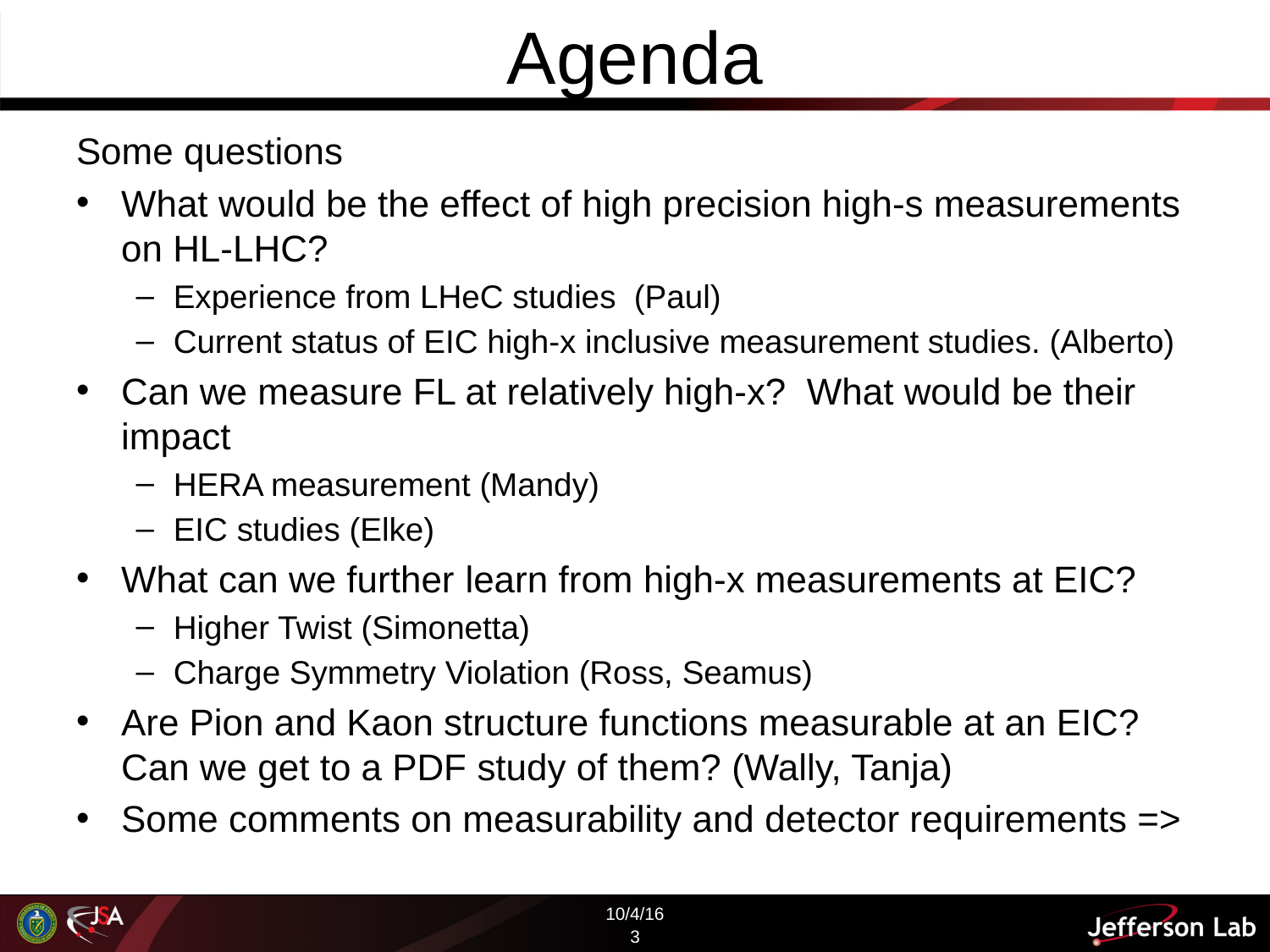

# Agenda
Some questions
What would be the effect of high precision high-s measurements on HL-LHC?
Experience from LHeC studies  (Paul)
Current status of EIC high-x inclusive measurement studies. (Alberto)
Can we measure FL at relatively high-x?  What would be their impact
HERA measurement (Mandy)
EIC studies (Elke)
What can we further learn from high-x measurements at EIC?
Higher Twist (Simonetta)
Charge Symmetry Violation (Ross, Seamus)
Are Pion and Kaon structure functions measurable at an EIC? Can we get to a PDF study of them? (Wally, Tanja)
Some comments on measurability and detector requirements =>
10/4/16
3